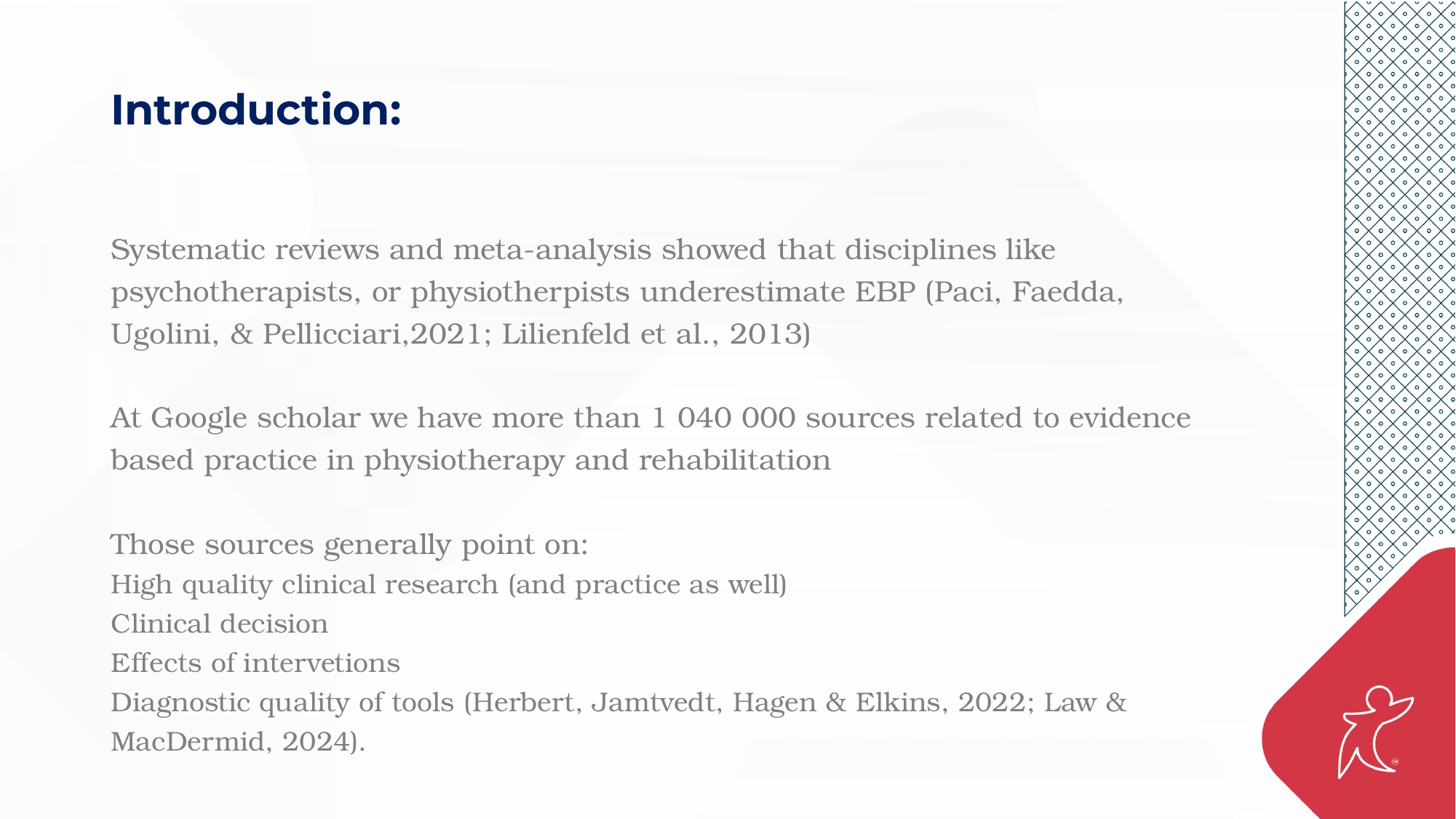

# Introduction:
Systematic reviews and meta-analysis showed that disciplines like psychotherapists, or physiotherpists underestimate EBP (Paci, Faedda, Ugolini, & Pellicciari,2021; Lilienfeld et al., 2013)

At Google scholar we have more than 1 040 000 sources related to evidence based practice in physiotherapy and rehabilitation

Those sources generally point on:
High quality clinical research (and practice as well)
Clinical decision
Effects of intervetions
Diagnostic quality of tools (Herbert, Jamtvedt, Hagen & Elkins, 2022; Law & MacDermid, 2024).